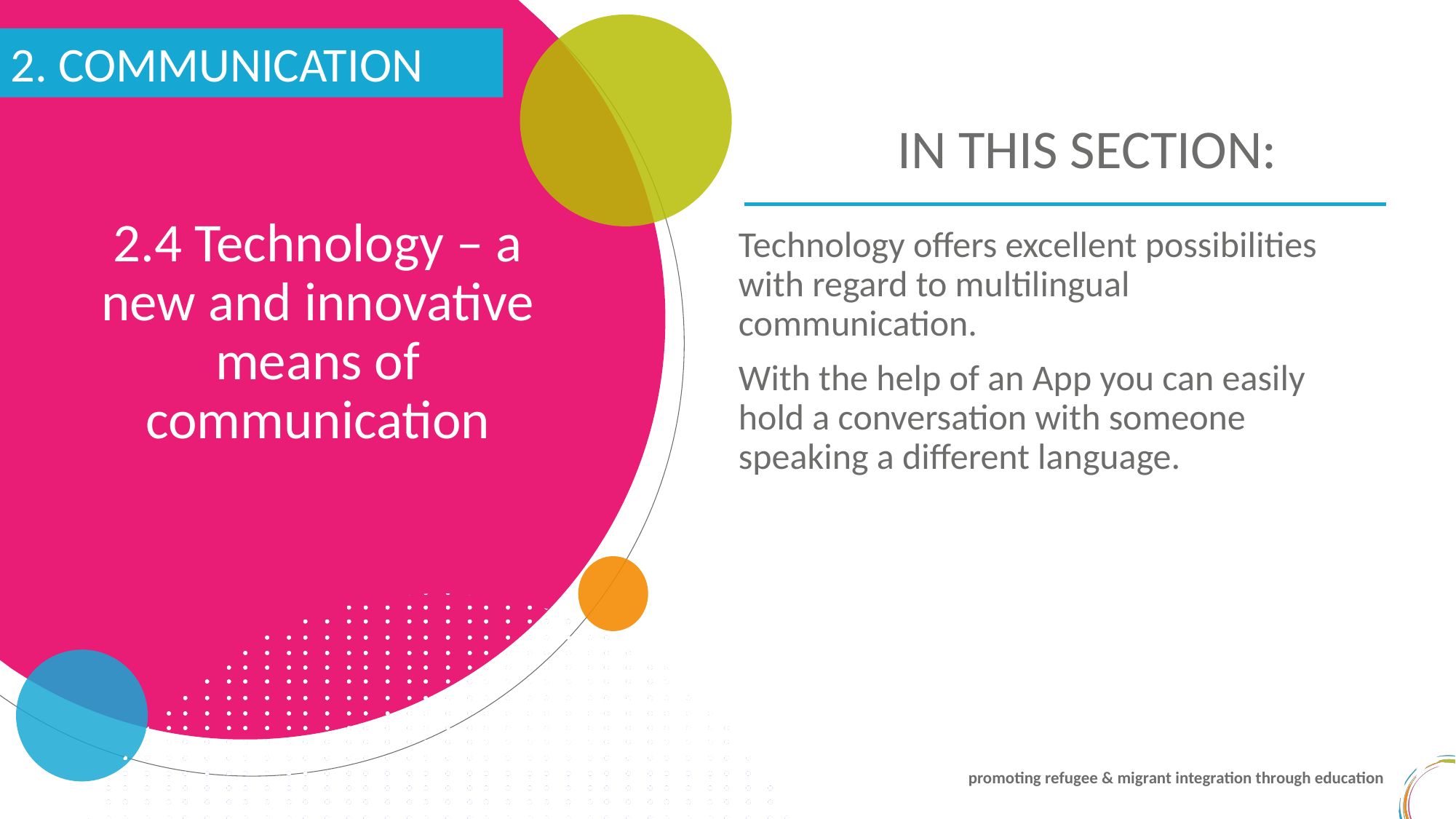

2. COMMUNICATION
IN THIS SECTION:

2.4 Technology – a new and innovative means of communication
Technology offers excellent possibilities with regard to multilingual communication.
With the help of an App you can easily hold a conversation with someone speaking a different language.